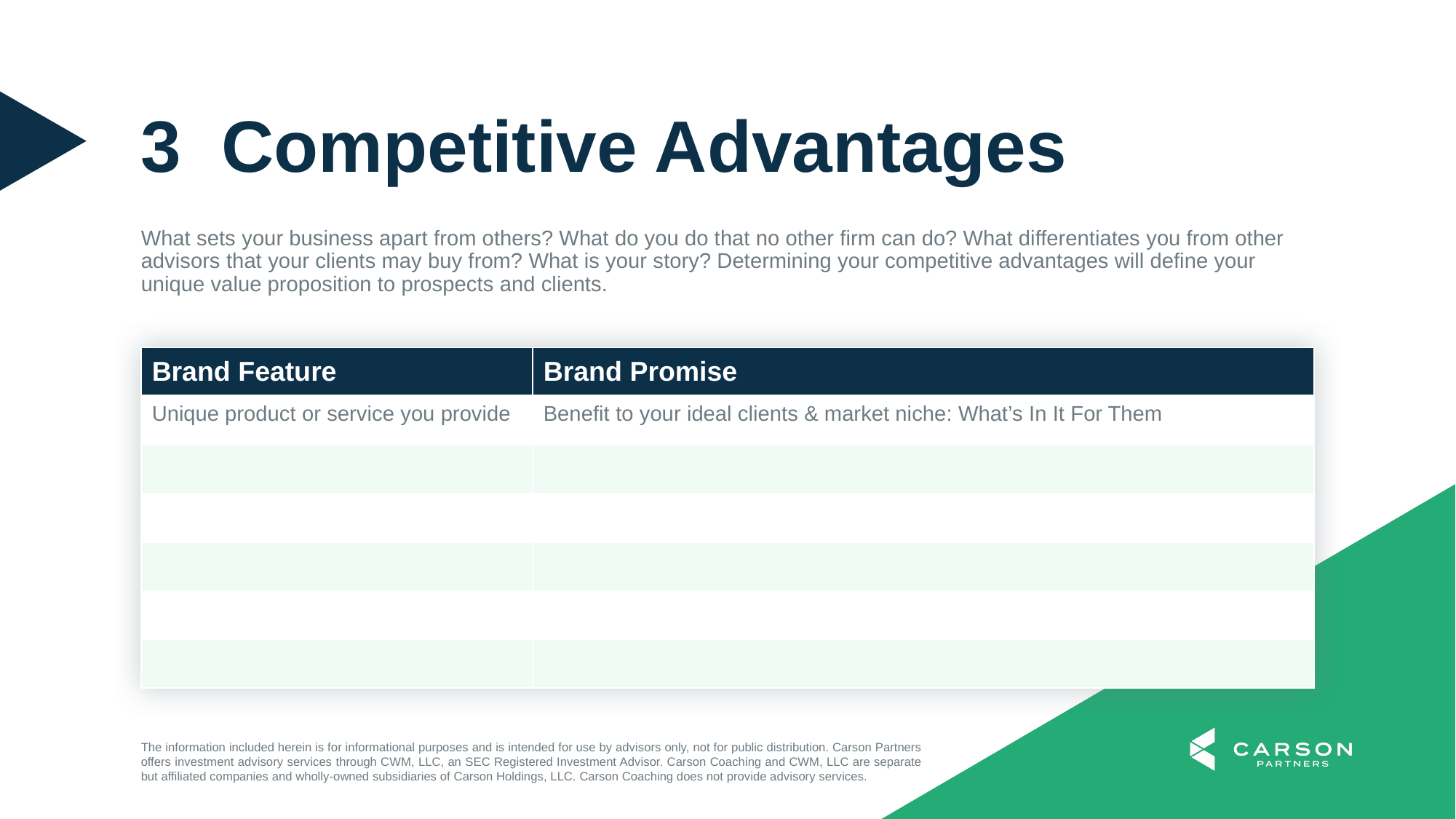

3  Competitive Advantages
What sets your business apart from others? What do you do that no other firm can do? What differentiates you from other advisors that your clients may buy from? What is your story? Determining your competitive advantages will define your unique value proposition to prospects and clients.
| Brand Feature | Brand Promise |
| --- | --- |
| Unique product or service you provide | Benefit to your ideal clients & market niche: What’s In It For Them |
|  |  |
|  |  |
|  |  |
|  |  |
|  |  |
The information included herein is for informational purposes and is intended for use by advisors only, not for public distribution. Carson Partners offers investment advisory services through CWM, LLC, an SEC Registered Investment Advisor. Carson Coaching and CWM, LLC are separate but affiliated companies and wholly-owned subsidiaries of Carson Holdings, LLC. Carson Coaching does not provide advisory services.